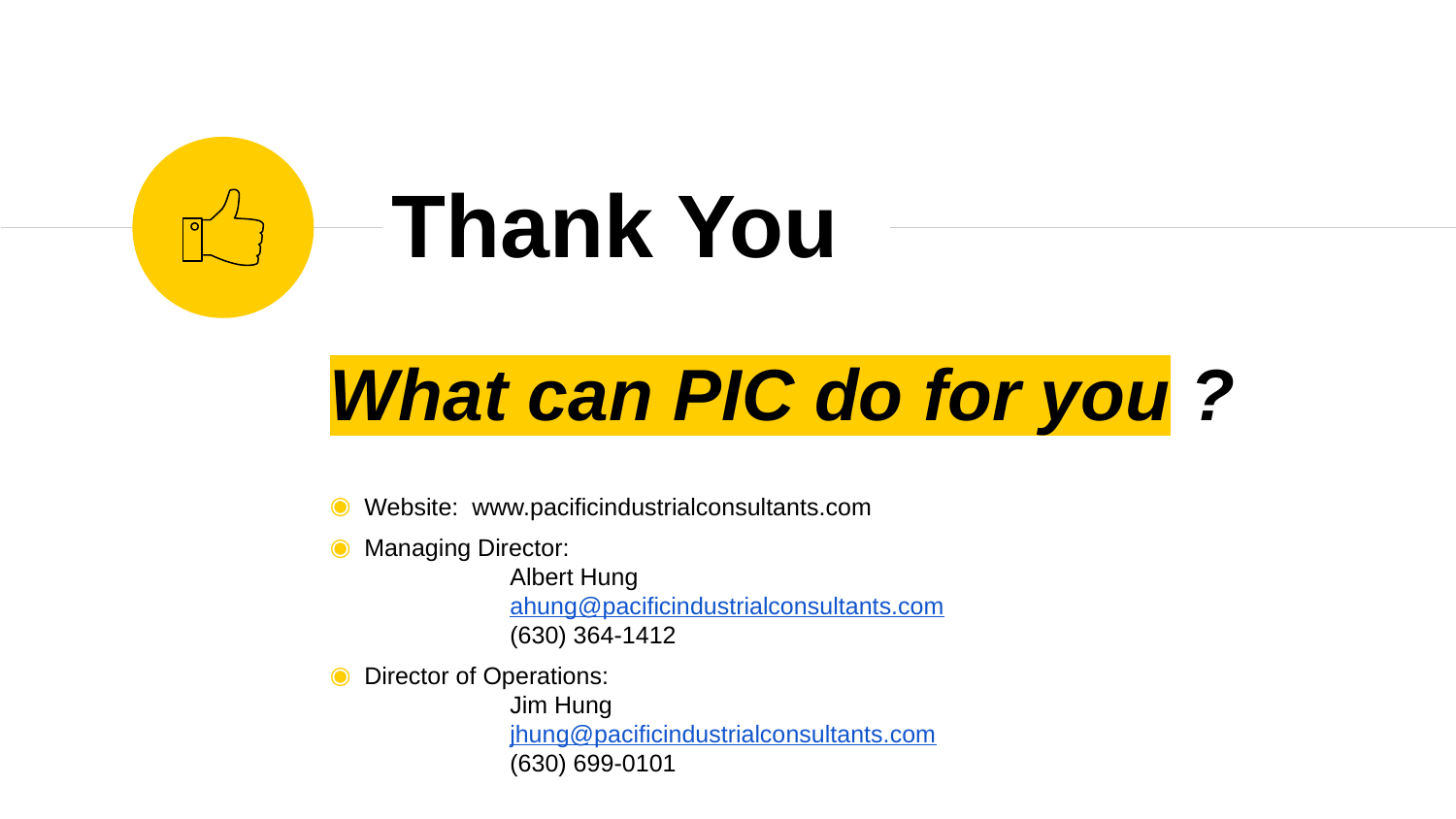

Thank You

What can PIC do for you ?

Website:  www.pacificindustrialconsultants.com
Managing Director:
	Albert Hung
	ahung@pacificindustrialconsultants.com
	(630) 364-1412
Director of Operations:
	Jim Hung
	jhung@pacificindustrialconsultants.com
	(630) 699-0101